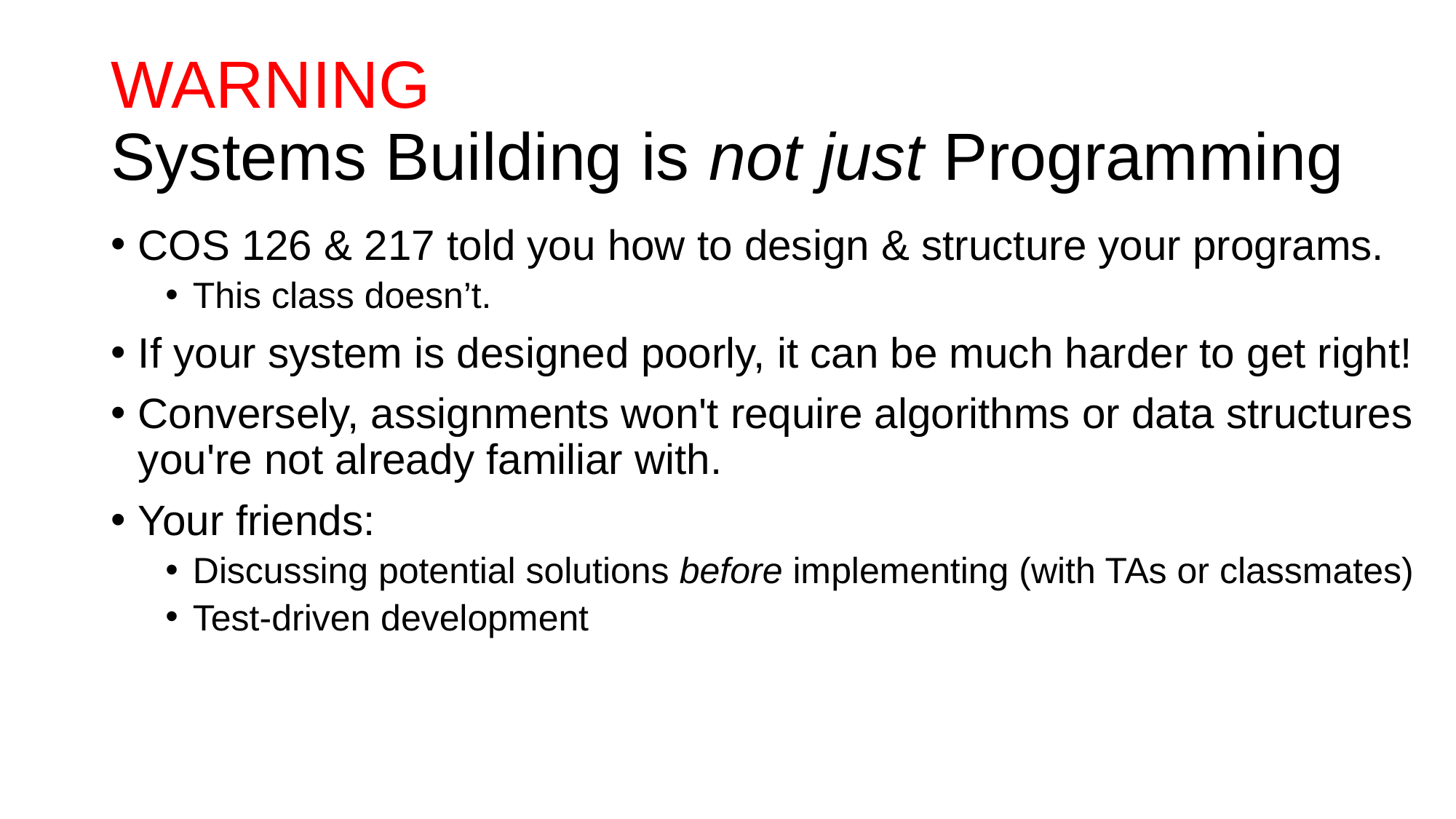

# WARNING Systems Building is not just Programming
COS 126 & 217 told you how to design & structure your programs.
This class doesn’t.
If your system is designed poorly, it can be much harder to get right!
Conversely, assignments won't require algorithms or data structures you're not already familiar with.
Your friends:
Discussing potential solutions before implementing (with TAs or classmates)
Test-driven development